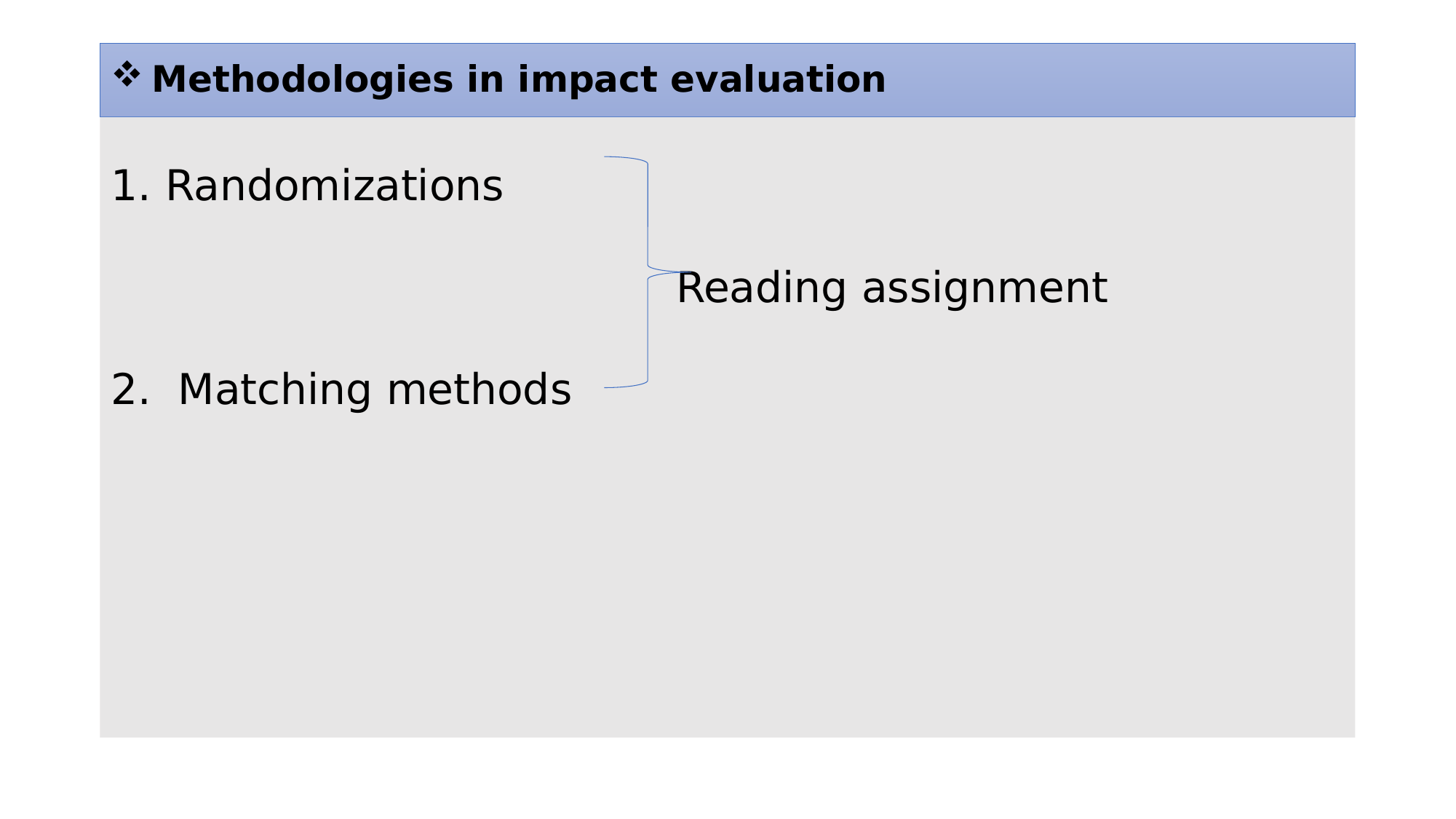

# Methodologies in impact evaluation
Randomizations
                                          Reading assignment
2.  Matching methods